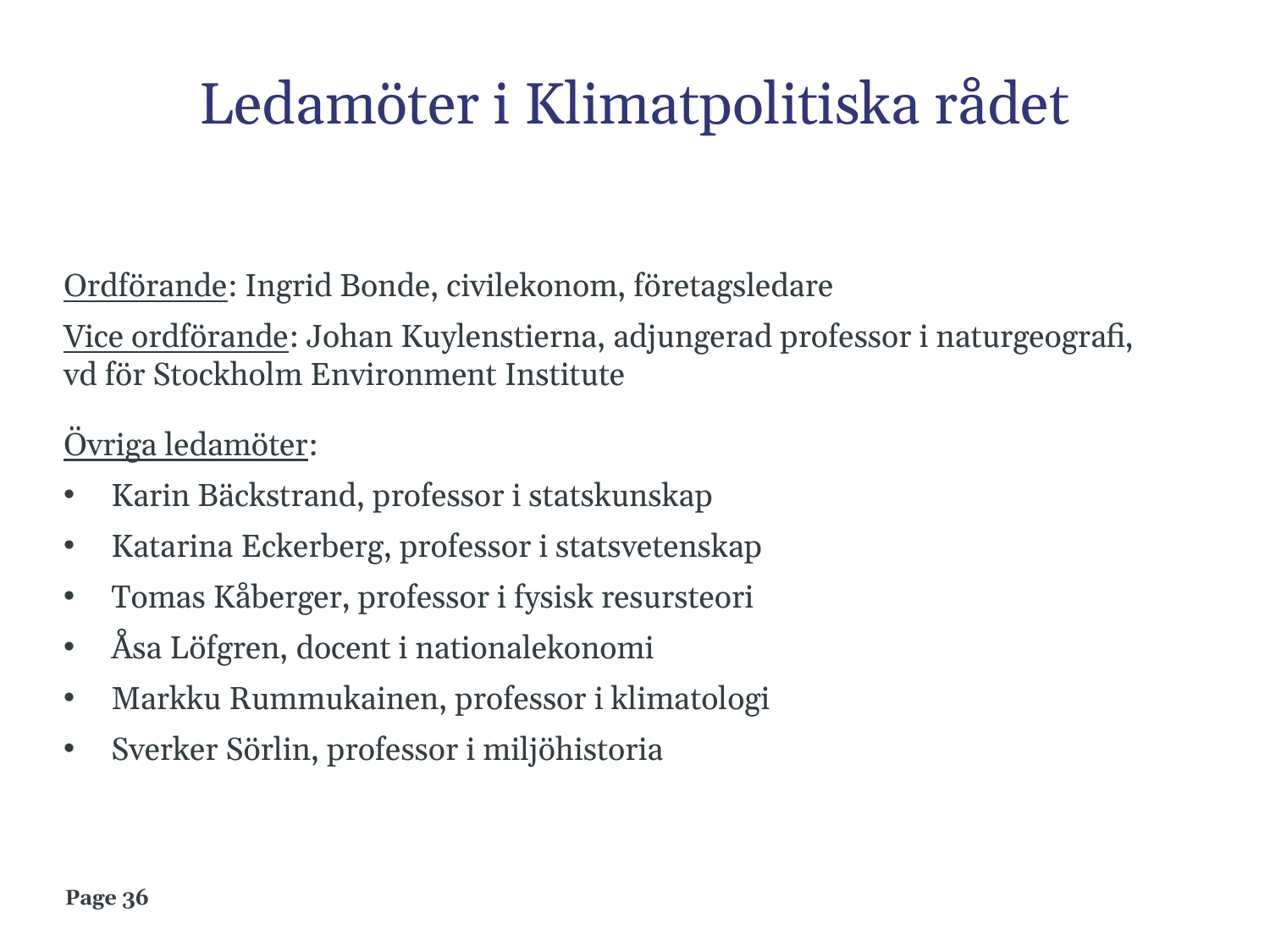

# Ledamöter i Klimatpolitiska rådet
Ordförande: Ingrid Bonde, civilekonom, företagsledare
Vice ordförande: Johan Kuylenstierna, adjungerad professor i naturgeografi,      vd för Stockholm Environment Institute
Övriga ledamöter:
Karin Bäckstrand, professor i statskunskap
Katarina Eckerberg, professor i statsvetenskap
Tomas Kåberger, professor i fysisk resursteori
Åsa Löfgren, docent i nationalekonomi
Markku Rummukainen, professor i klimatologi
Sverker Sörlin, professor i miljöhistoria

Page 36